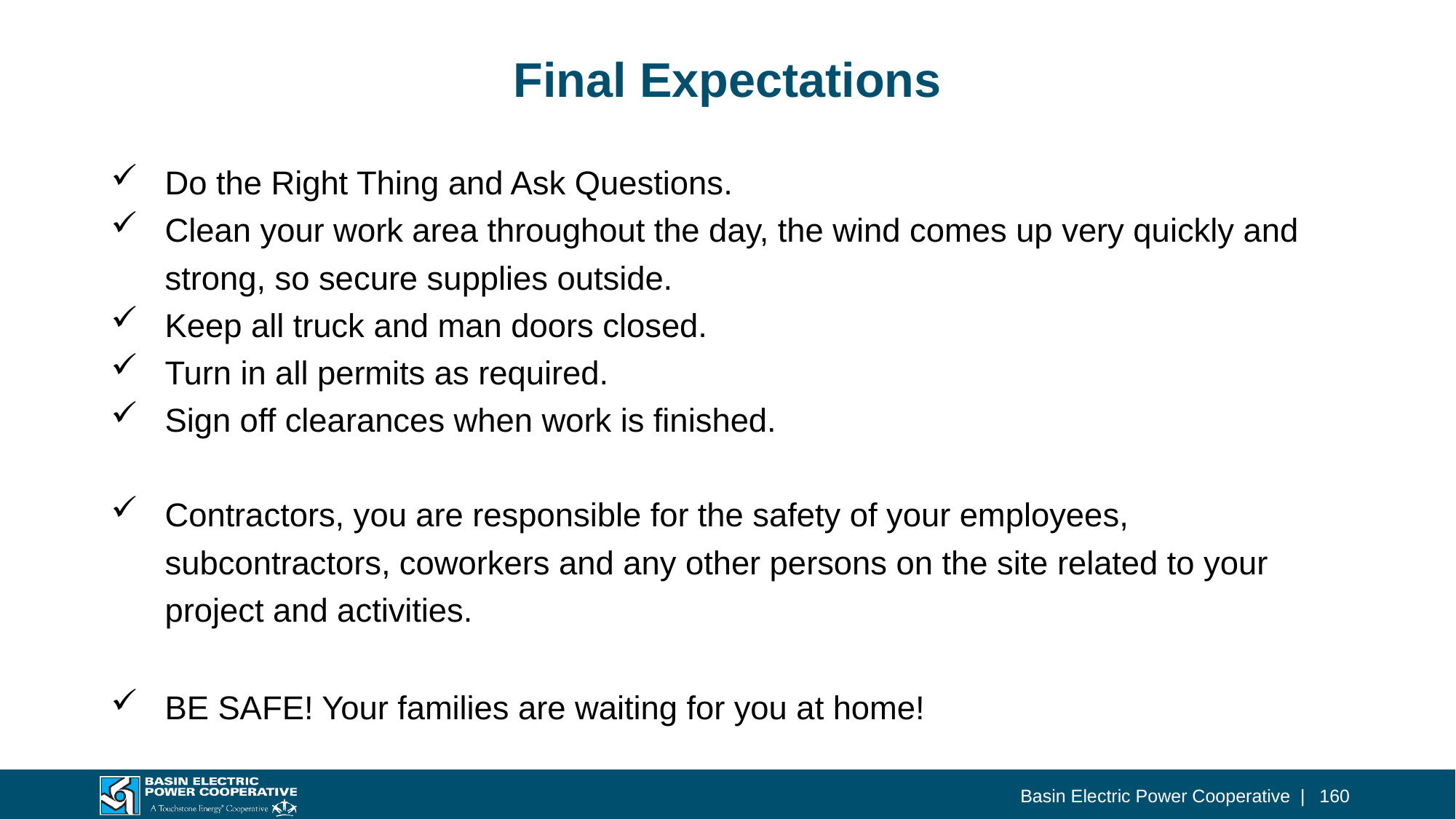

# Final Expectations
Do the Right Thing and Ask Questions​.
Clean your work area throughout the day, the wind comes up very quickly and strong, so secure supplies outside.​
Keep all truck and man doors closed.
Turn in all permits as required.
Sign off clearances when work is finished.

Contractors, you are responsible for the safety of your employees, subcontractors, coworkers and any other persons on the site related to your project and activities.

BE SAFE! ​Your families are waiting for you at home!